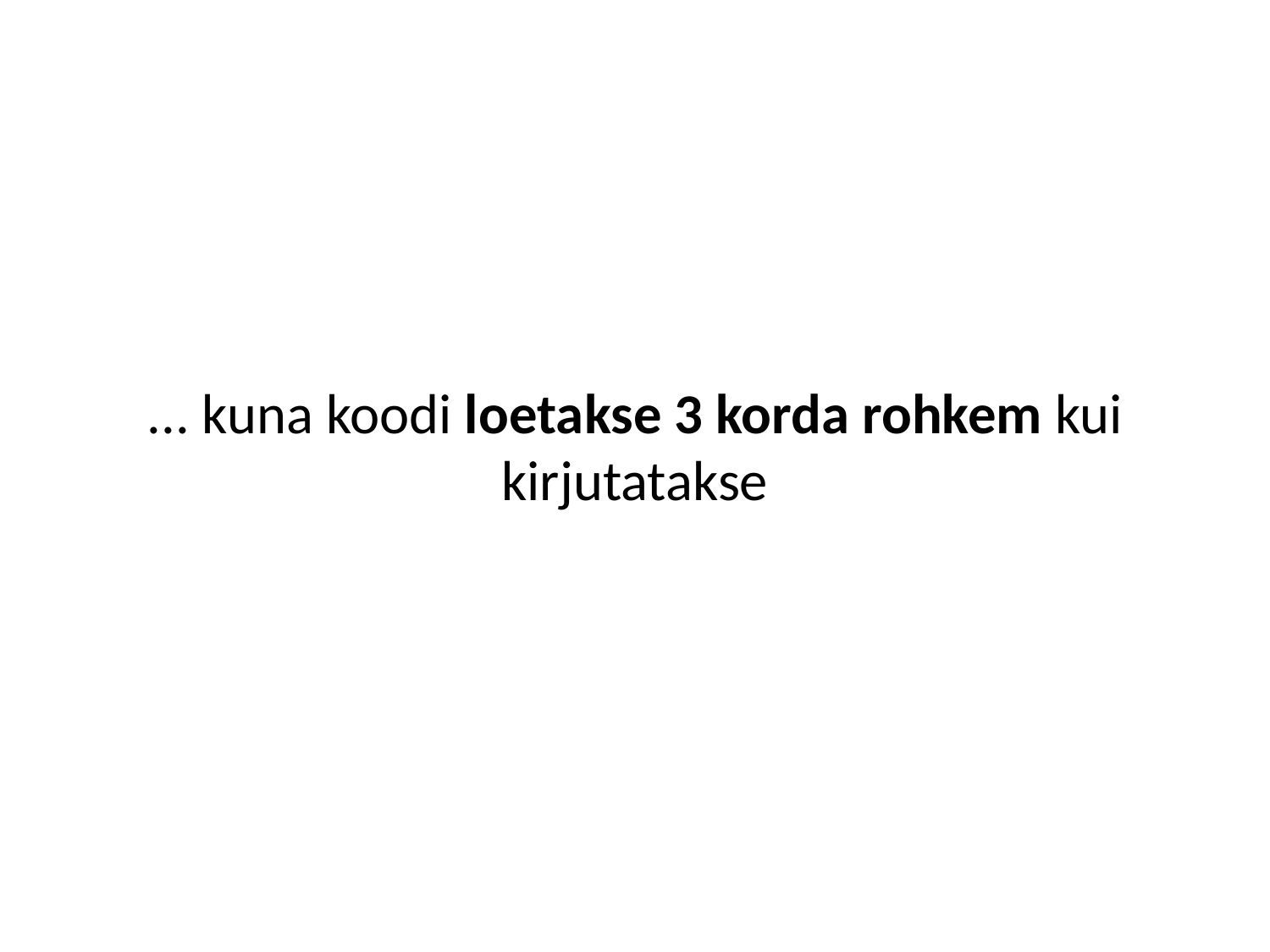

... kuna koodi loetakse 3 korda rohkem kui kirjutatakse